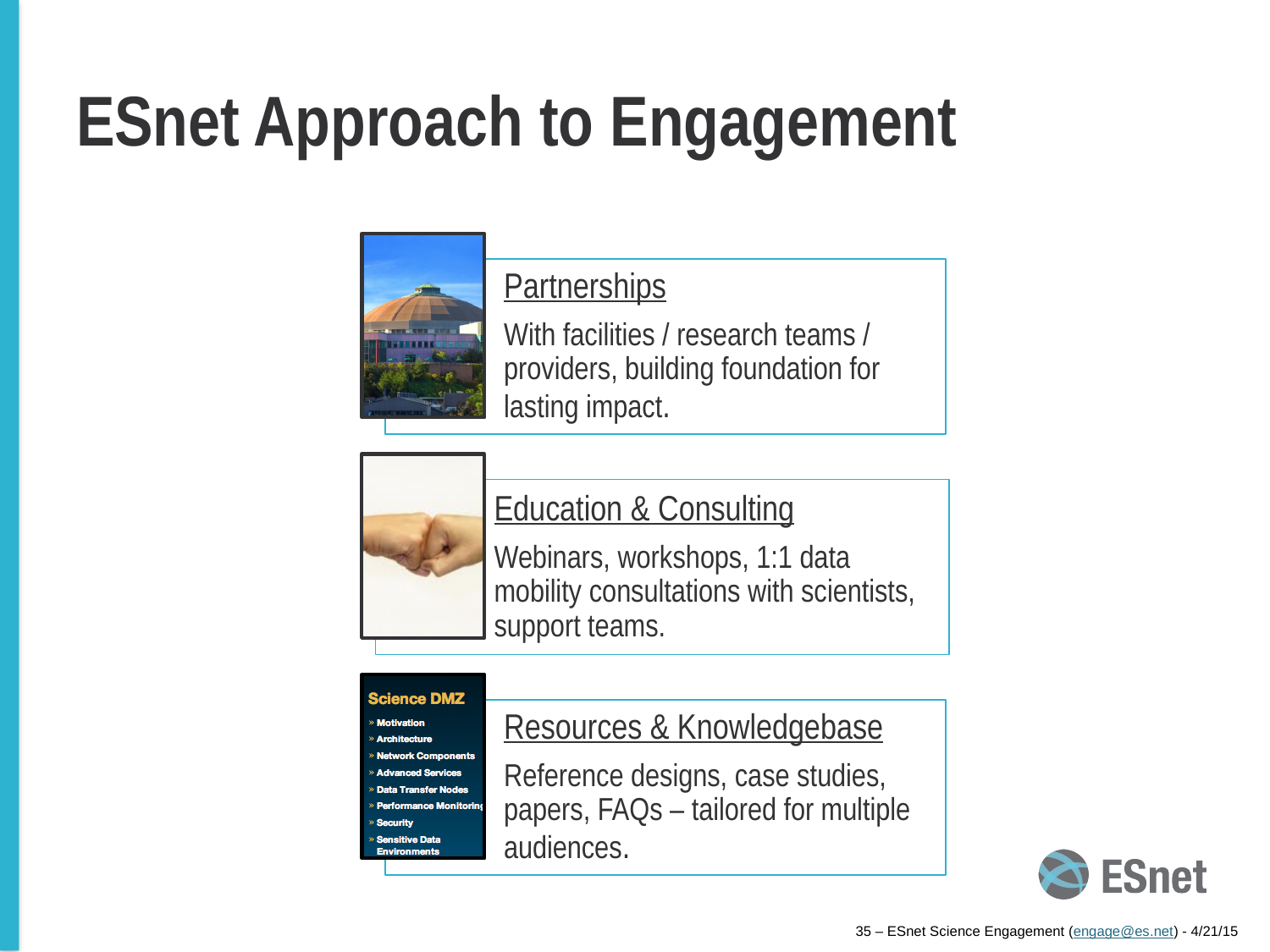

# ESnet Approach to Engagement
Partnerships
With facilities / research teams / providers, building foundation for lasting impact.
Education & Consulting
Webinars, workshops, 1:1 data mobility consultations with scientists, support teams.
Resources & Knowledgebase
Reference designs, case studies, papers, FAQs – tailored for multiple audiences.
35 – ESnet Science Engagement (engage@es.net) - 4/21/15